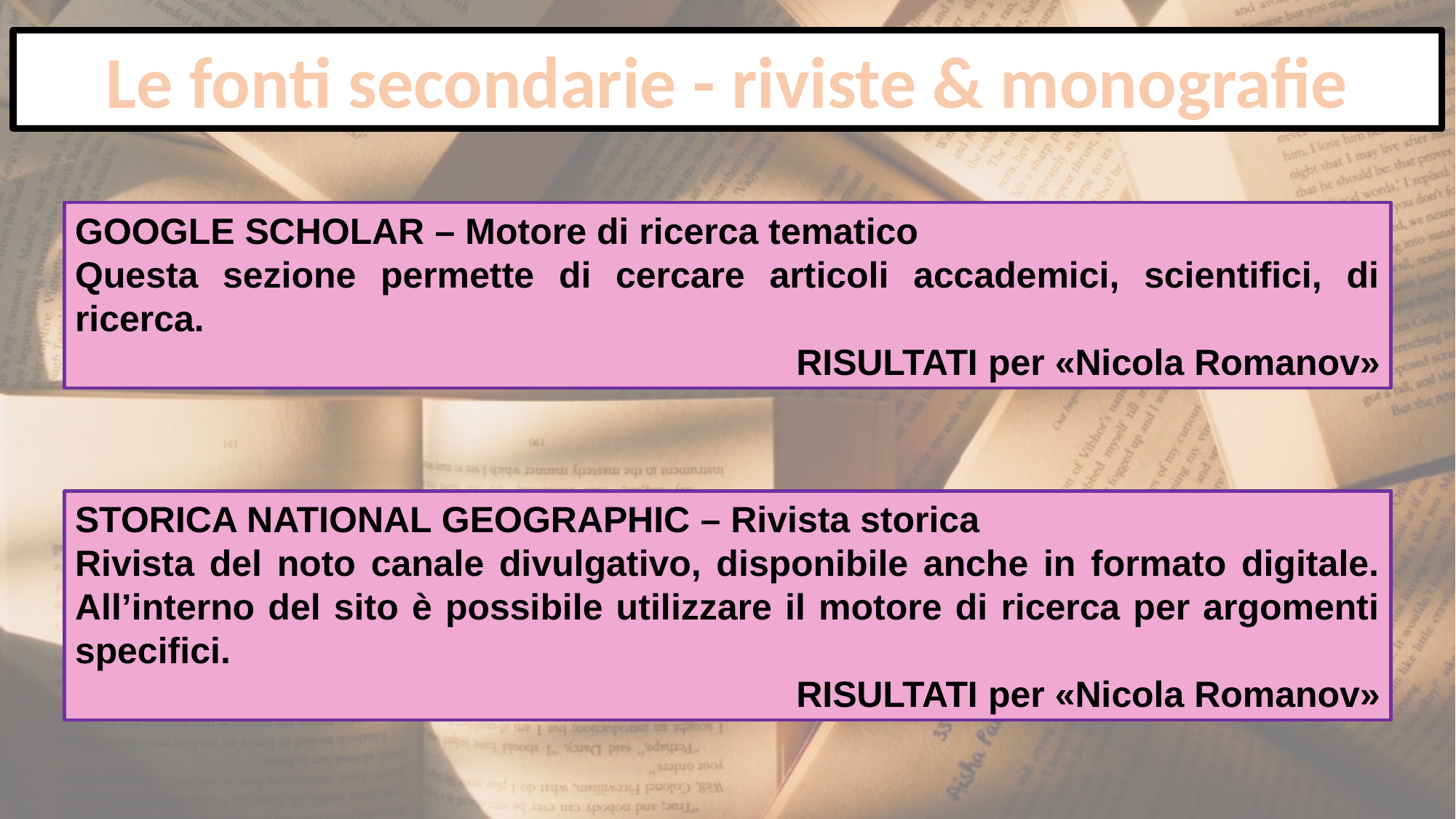

Le fonti secondarie - riviste & monografie
GOOGLE SCHOLAR – Motore di ricerca tematico
Questa sezione permette di cercare articoli accademici, scientifici, di ricerca.
RISULTATI per «Nicola Romanov»
STORICA NATIONAL GEOGRAPHIC – Rivista storica
Rivista del noto canale divulgativo, disponibile anche in formato digitale. All’interno del sito è possibile utilizzare il motore di ricerca per argomenti specifici.
RISULTATI per «Nicola Romanov»